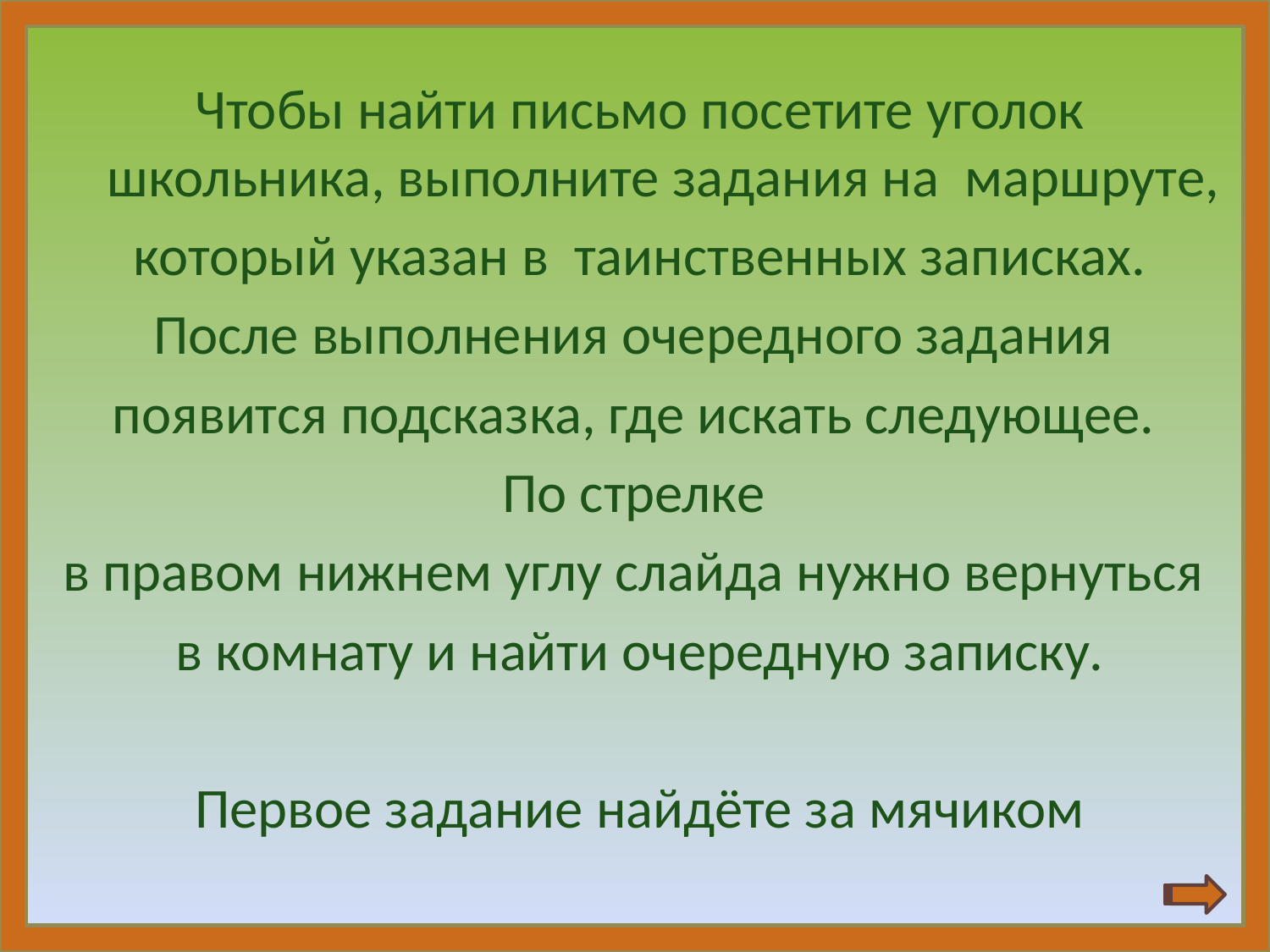

Чтобы найти письмо посетите уголок школьника, выполните задания на  маршруте,
который указан в  таинственных записках.
После выполнения очередного задания
появится подсказка, где искать следующее.
По стрелке
в правом нижнем углу слайда нужно вернуться
в комнату и найти очередную записку.

Первое задание найдёте за мячиком